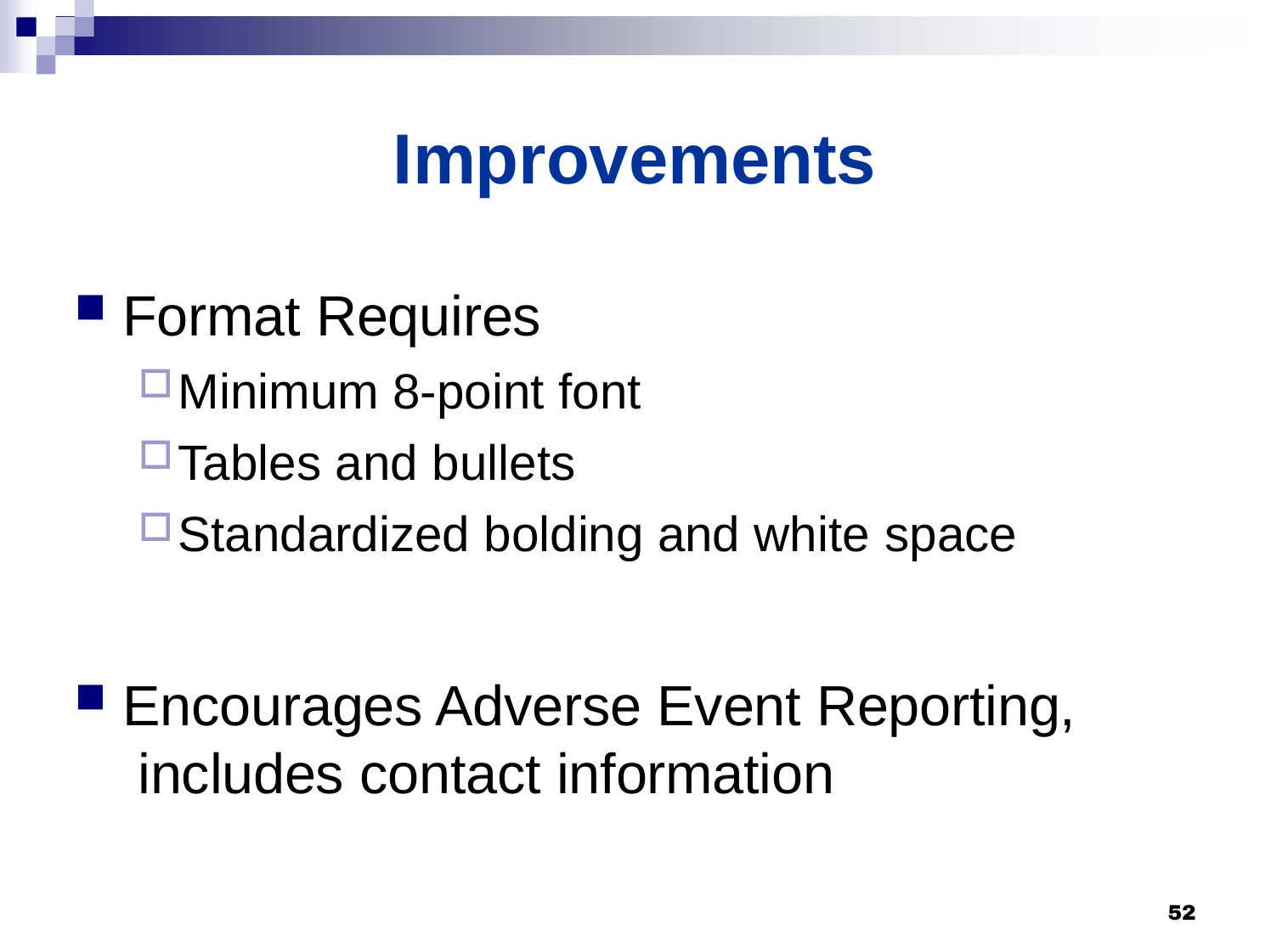

# Improvements
Format Requires
Minimum 8-point font
Tables and bullets
Standardized bolding and white space

Encourages Adverse Event Reporting,  includes contact information
52